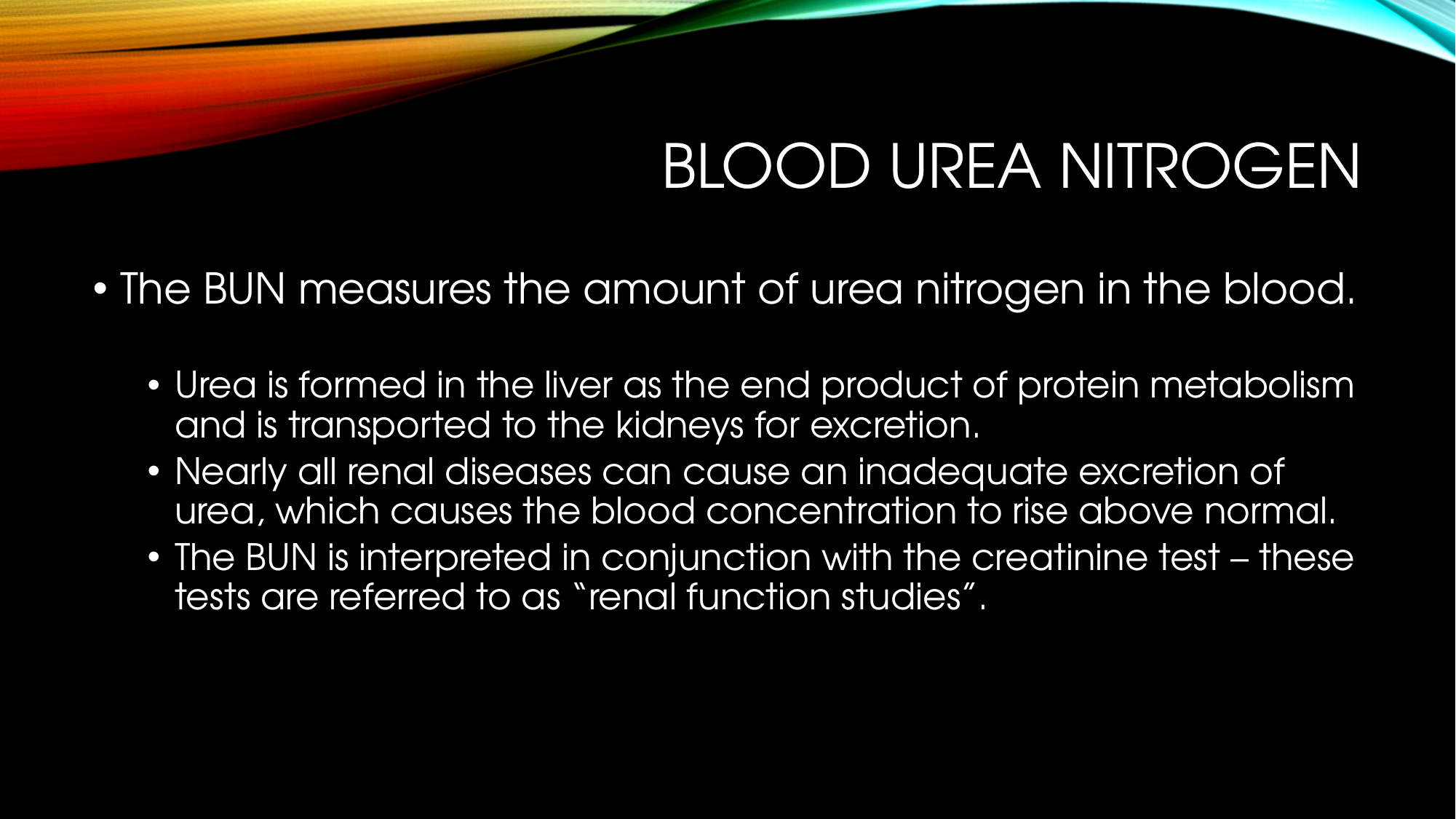

# Blood Urea Nitrogen
The BUN measures the amount of urea nitrogen in the blood.
Urea is formed in the liver as the end product of protein metabolism and is transported to the kidneys for excretion.
Nearly all renal diseases can cause an inadequate excretion of urea, which causes the blood concentration to rise above normal.
The BUN is interpreted in conjunction with the creatinine test – these tests are referred to as “renal function studies”.